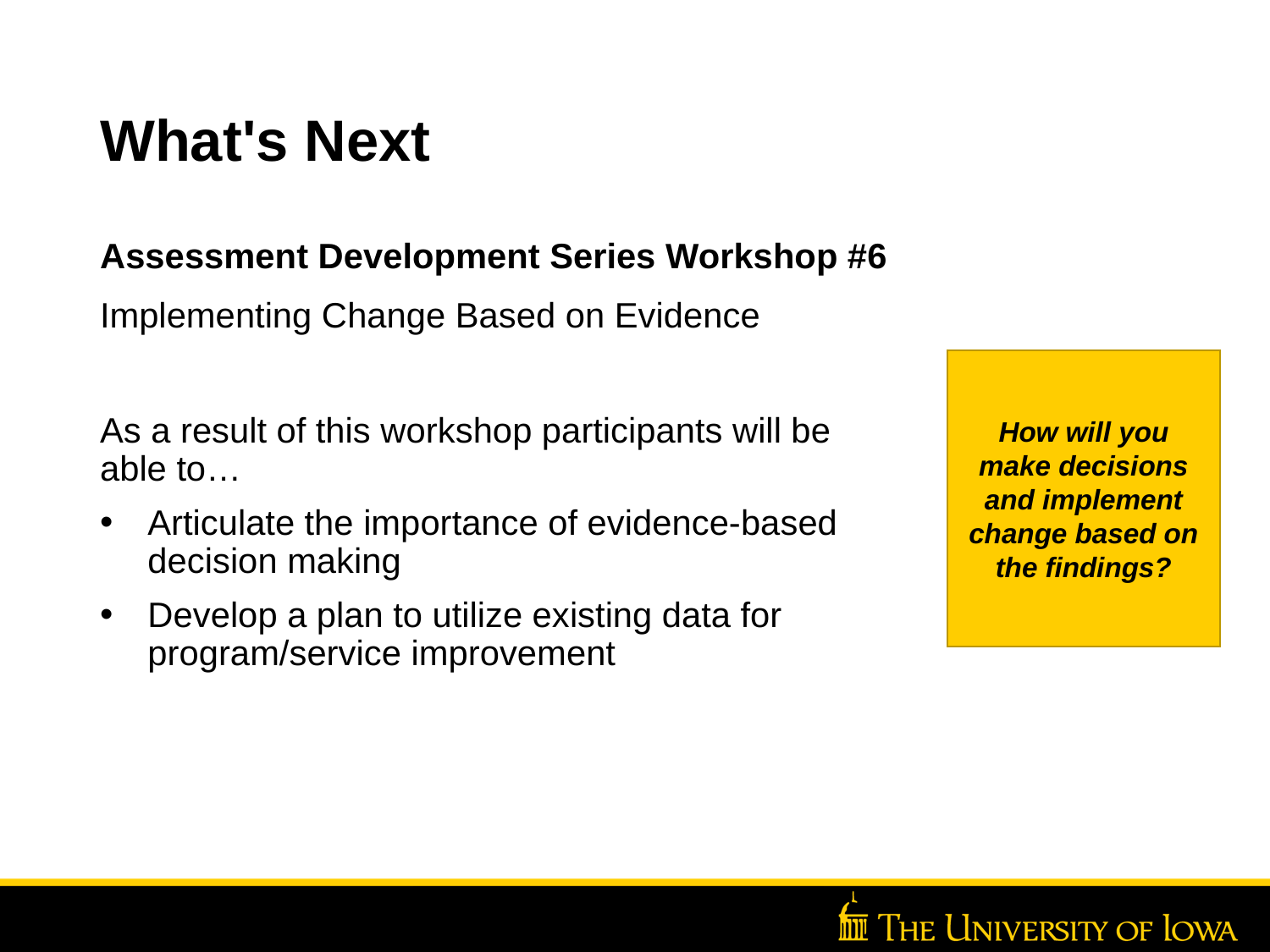

# What's Next
Assessment Development Series Workshop #6
Implementing Change Based on Evidence

As a result of this workshop participants will be able to…
Articulate the importance of evidence-based decision making
Develop a plan to utilize existing data for program/service improvement

How will you make decisions and implement change based on the findings?